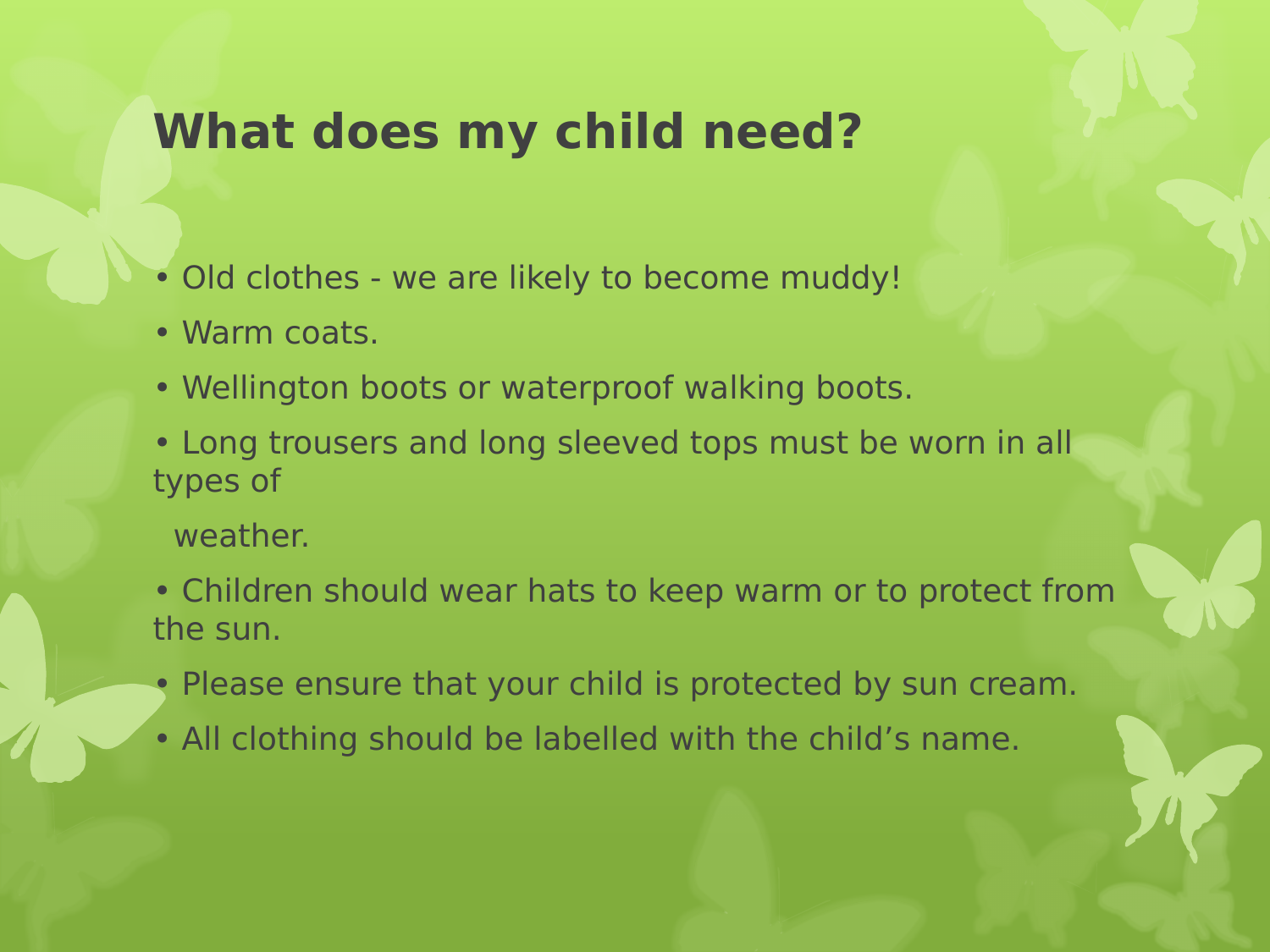

# What does my child need?
• Old clothes - we are likely to become muddy!
• Warm coats.
• Wellington boots or waterproof walking boots.
• Long trousers and long sleeved tops must be worn in all types of
  weather.
• Children should wear hats to keep warm or to protect from the sun.
• Please ensure that your child is protected by sun cream.
• All clothing should be labelled with the child’s name.